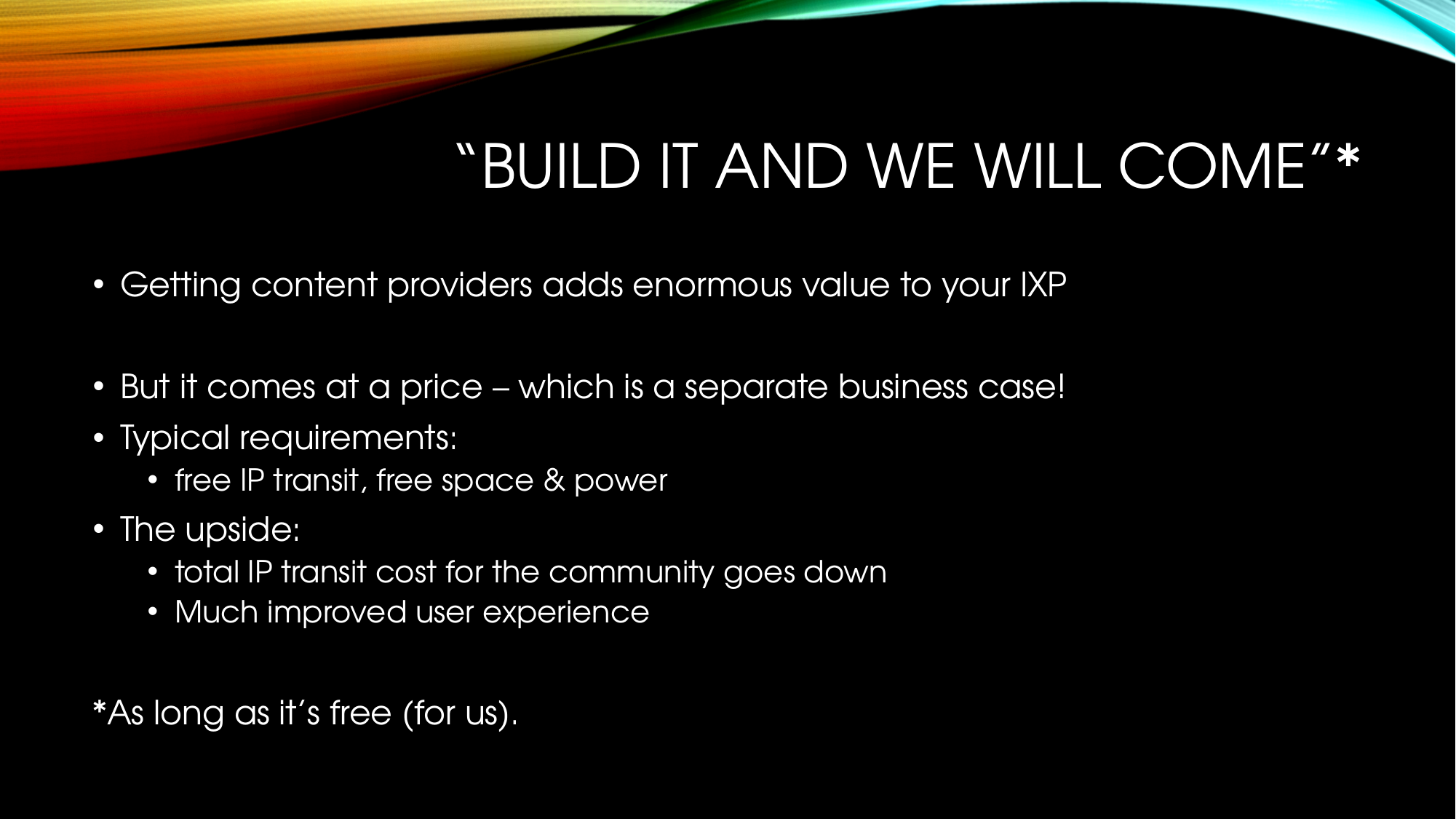

# “Build it and we will come”*
Getting content providers adds enormous value to your IXP

But it comes at a price – which is a separate business case!
Typical requirements:
free IP transit, free space & power
The upside:
total IP transit cost for the community goes down
Much improved user experience

*As long as it’s free (for us).